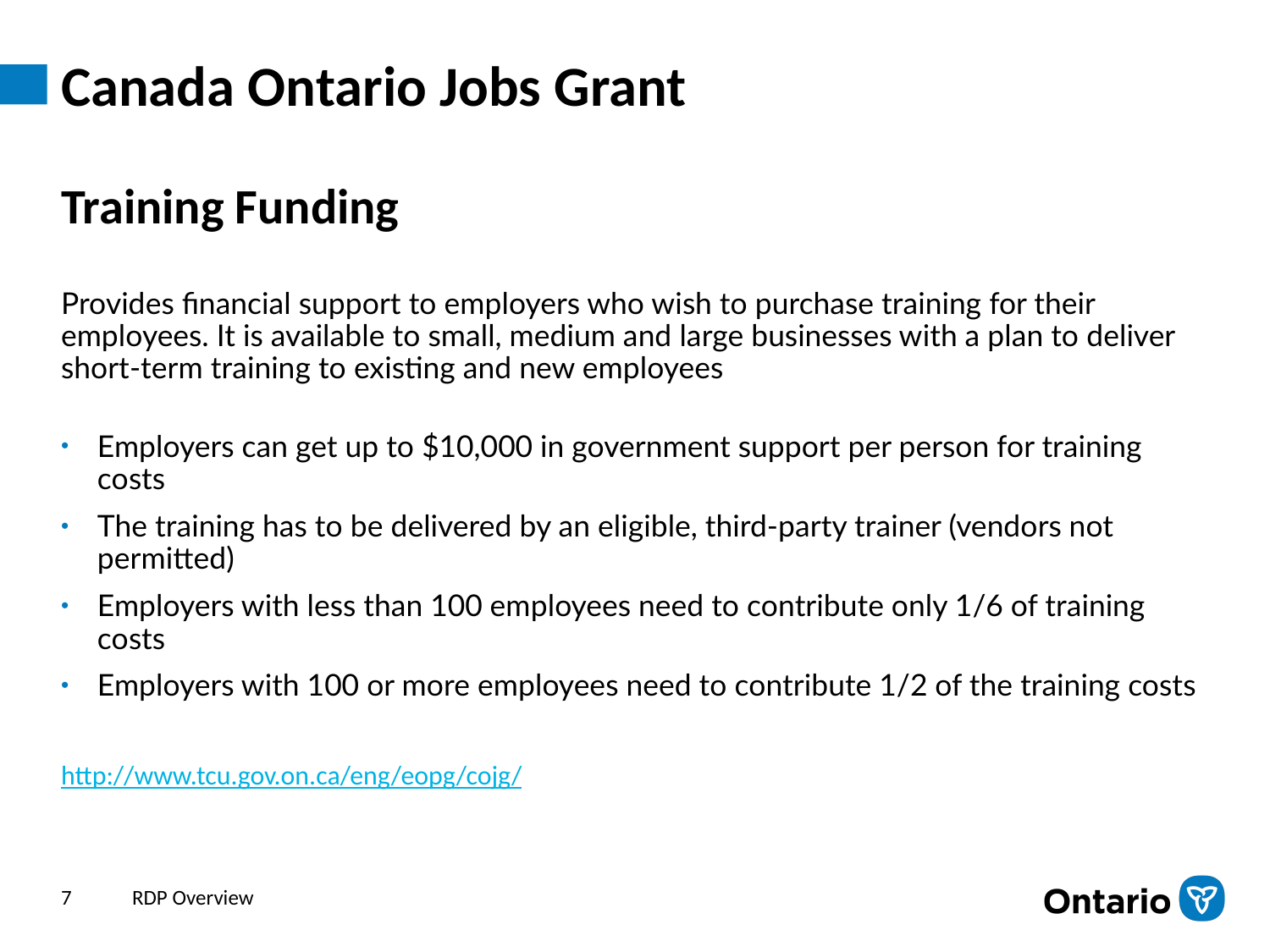

# Canada Ontario Jobs Grant
Training Funding
Provides financial support to employers who wish to purchase training for their employees. It is available to small, medium and large businesses with a plan to deliver short-term training to existing and new employees

Employers can get up to $10,000 in government support per person for training costs
The training has to be delivered by an eligible, third-party trainer (vendors not permitted)
Employers with less than 100 employees need to contribute only 1/6 of training costs
Employers with 100 or more employees need to contribute 1/2 of the training costs

http://www.tcu.gov.on.ca/eng/eopg/cojg/

7
RDP Overview